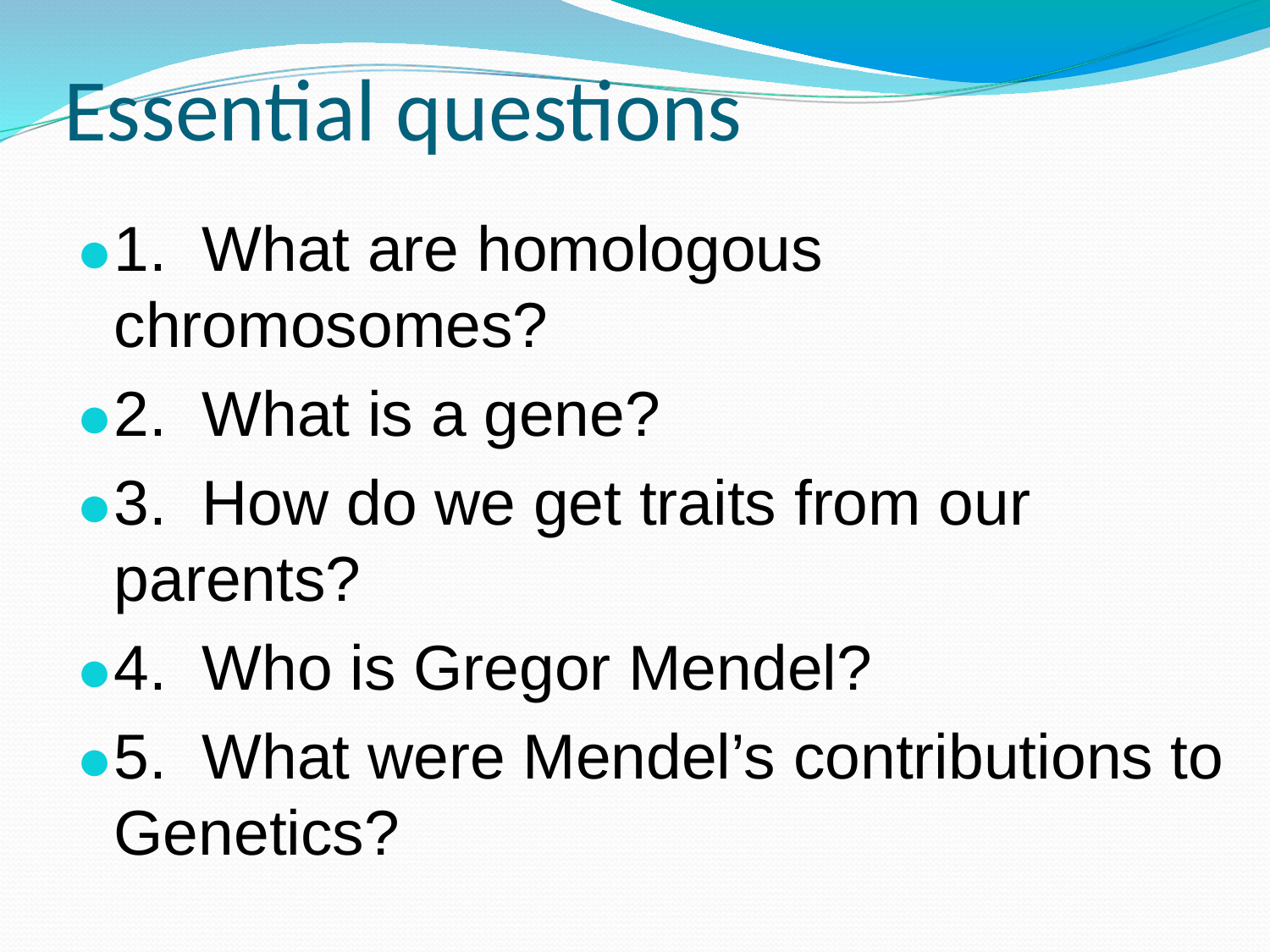

# Essential questions
1.  What are homologous chromosomes?
2.  What is a gene?
3.  How do we get traits from our parents?
4.  Who is Gregor Mendel?
5.  What were Mendel’s contributions to Genetics?